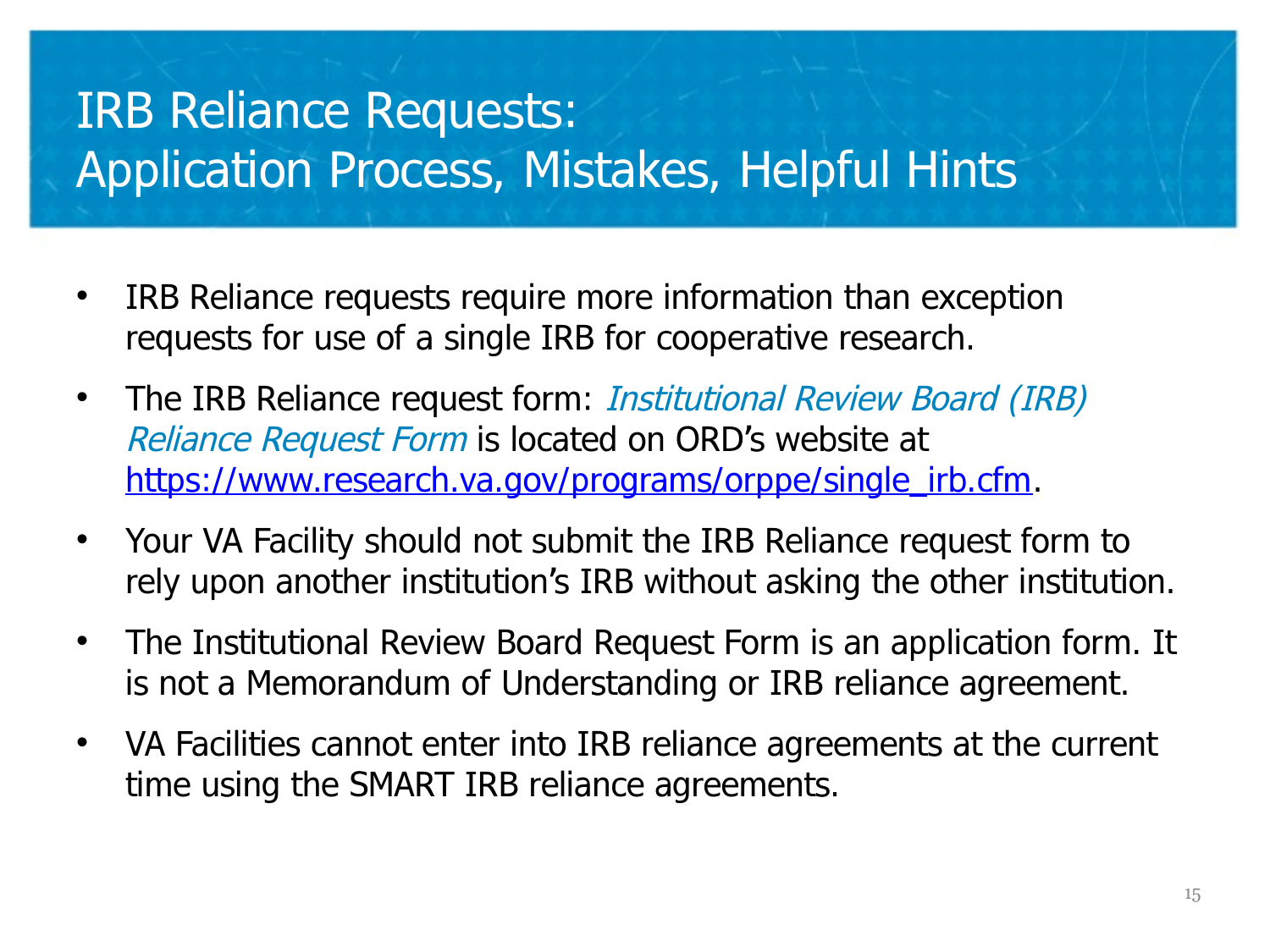

# IRB Reliance Requests: Application Process, Mistakes, Helpful Hints
IRB Reliance requests require more information than exception requests for use of a single IRB for cooperative research.
The IRB Reliance request form: Institutional Review Board (IRB) Reliance Request Form is located on ORD’s website at https://www.research.va.gov/programs/orppe/single_irb.cfm.
Your VA Facility should not submit the IRB Reliance request form to rely upon another institution’s IRB without asking the other institution.
The Institutional Review Board Request Form is an application form. It is not a Memorandum of Understanding or IRB reliance agreement.
VA Facilities cannot enter into IRB reliance agreements at the current time using the SMART IRB reliance agreements.